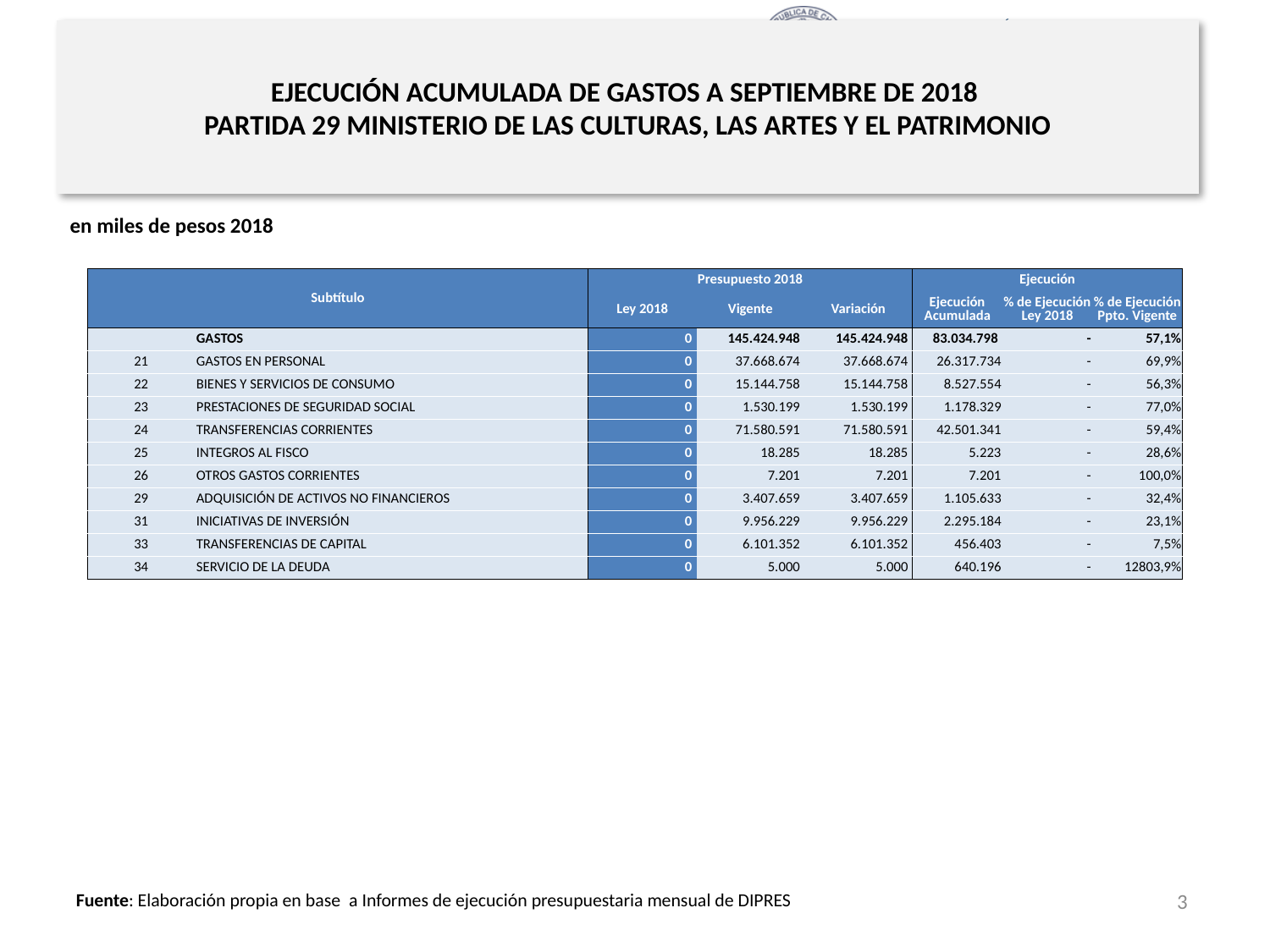

# EJECUCIÓN ACUMULADA DE GASTOS A SEPTIEMBRE DE 2018 PARTIDA 29 MINISTERIO DE LAS CULTURAS, LAS ARTES Y EL PATRIMONIO
en miles de pesos 2018
| Subtítulo |  | Presupuesto 2018 |  |  | Ejecución |  |  |
| --- | --- | --- | --- | --- | --- | --- | --- |
|  |  | Ley 2018 | Vigente | Variación | Ejecución Acumulada | % de Ejecución Ley 2018 | % de Ejecución Ppto. Vigente |
|  | GASTOS | 0 | 145.424.948 | 145.424.948 | 83.034.798 | - | 57,1% |
| 21 | GASTOS EN PERSONAL | 0 | 37.668.674 | 37.668.674 | 26.317.734 | - | 69,9% |
| 22 | BIENES Y SERVICIOS DE CONSUMO | 0 | 15.144.758 | 15.144.758 | 8.527.554 | - | 56,3% |
| 23 | PRESTACIONES DE SEGURIDAD SOCIAL | 0 | 1.530.199 | 1.530.199 | 1.178.329 | - | 77,0% |
| 24 | TRANSFERENCIAS CORRIENTES | 0 | 71.580.591 | 71.580.591 | 42.501.341 | - | 59,4% |
| 25 | INTEGROS AL FISCO | 0 | 18.285 | 18.285 | 5.223 | - | 28,6% |
| 26 | OTROS GASTOS CORRIENTES | 0 | 7.201 | 7.201 | 7.201 | - | 100,0% |
| 29 | ADQUISICIÓN DE ACTIVOS NO FINANCIEROS | 0 | 3.407.659 | 3.407.659 | 1.105.633 | - | 32,4% |
| 31 | INICIATIVAS DE INVERSIÓN | 0 | 9.956.229 | 9.956.229 | 2.295.184 | - | 23,1% |
| 33 | TRANSFERENCIAS DE CAPITAL | 0 | 6.101.352 | 6.101.352 | 456.403 | - | 7,5% |
| 34 | SERVICIO DE LA DEUDA | 0 | 5.000 | 5.000 | 640.196 | - | 12803,9% |
3